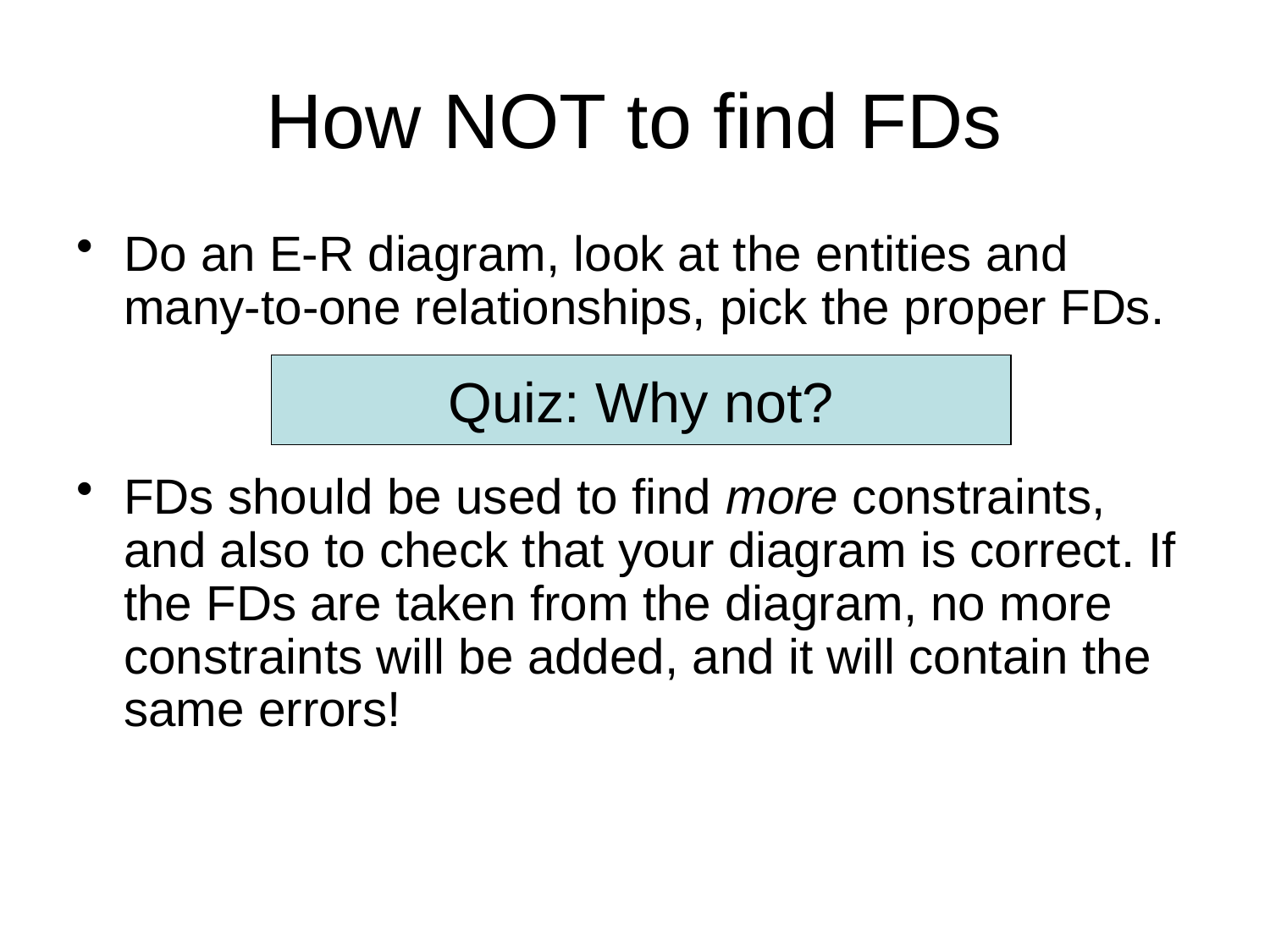

# How NOT to find FDs
Do an E-R diagram, look at the entities and many-to-one relationships, pick the proper FDs.

FDs should be used to find more constraints, and also to check that your diagram is correct. If the FDs are taken from the diagram, no more constraints will be added, and it will contain the same errors!
Quiz: Why not?